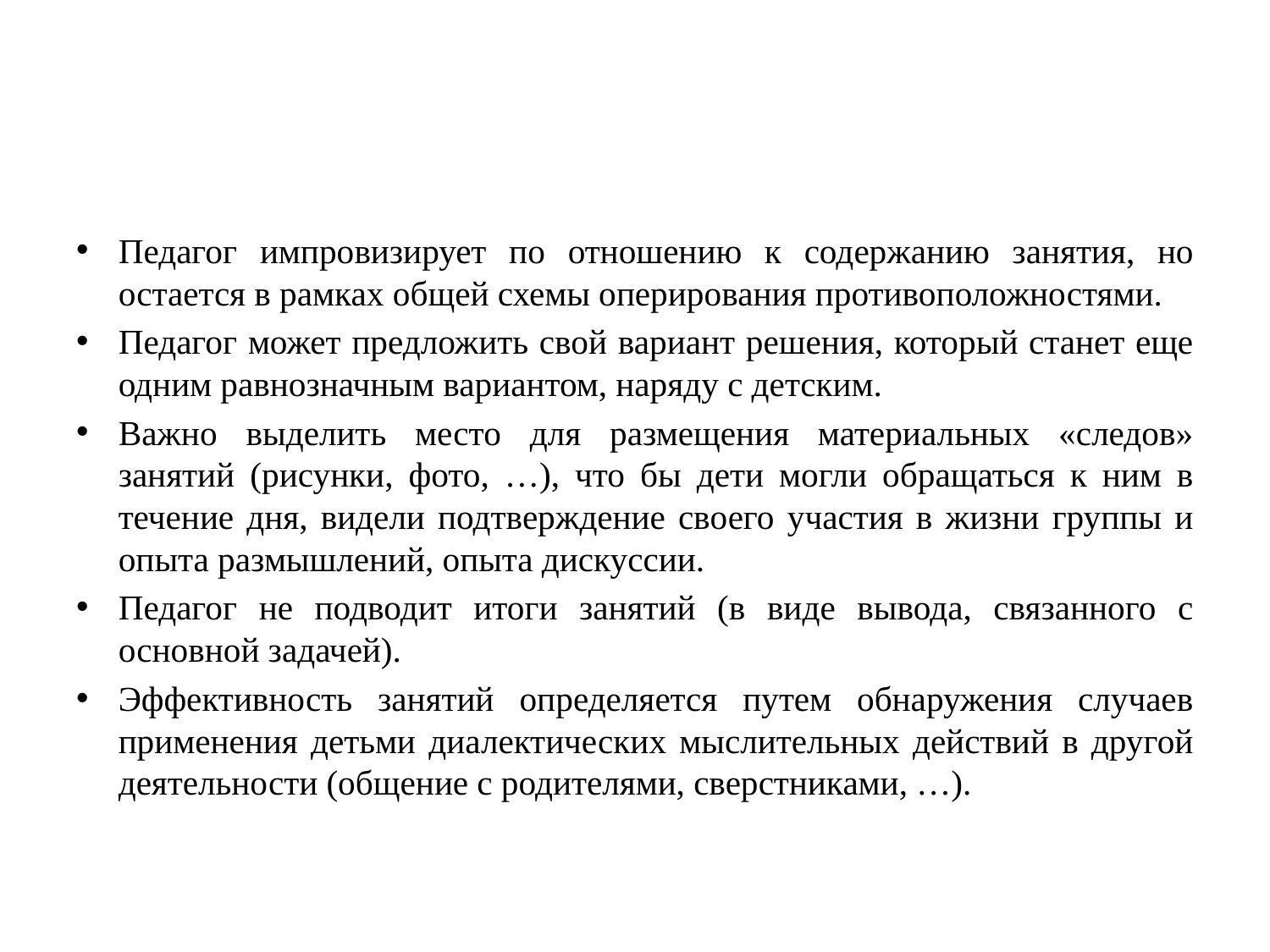

#
Педагог импровизирует по отношению к содержанию занятия, но остается в рамках общей схемы оперирования противоположностями.
Педагог может предложить свой вариант решения, который станет еще одним равнозначным вариантом, наряду с детским.
Важно выделить место для размещения материальных «следов» занятий (рисунки, фото, …), что бы дети могли обращаться к ним в течение дня, видели подтверждение своего участия в жизни группы и опыта размышлений, опыта дискуссии.
Педагог не подводит итоги занятий (в виде вывода, связанного с основной задачей).
Эффективность занятий определяется путем обнаружения случаев применения детьми диалектических мыслительных действий в другой деятельности (общение с родителями, сверстниками, …).